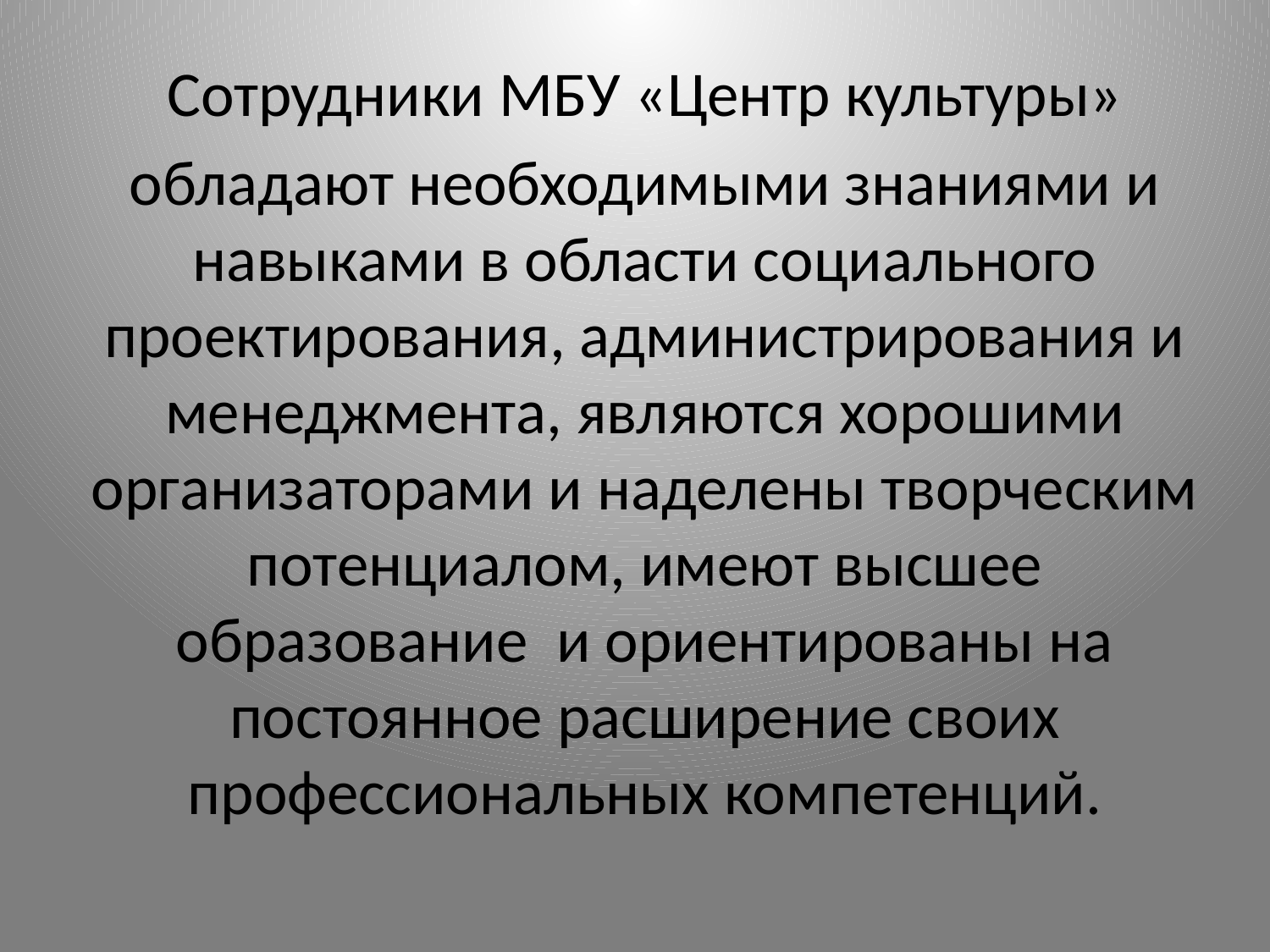

Сотрудники МБУ «Центр культуры»
обладают необходимыми знаниями и навыками в области социального проектирования, администрирования и менеджмента, являются хорошими организаторами и наделены творческим потенциалом, имеют высшее образование  и ориентированы на постоянное расширение своих профессиональных компетенций.